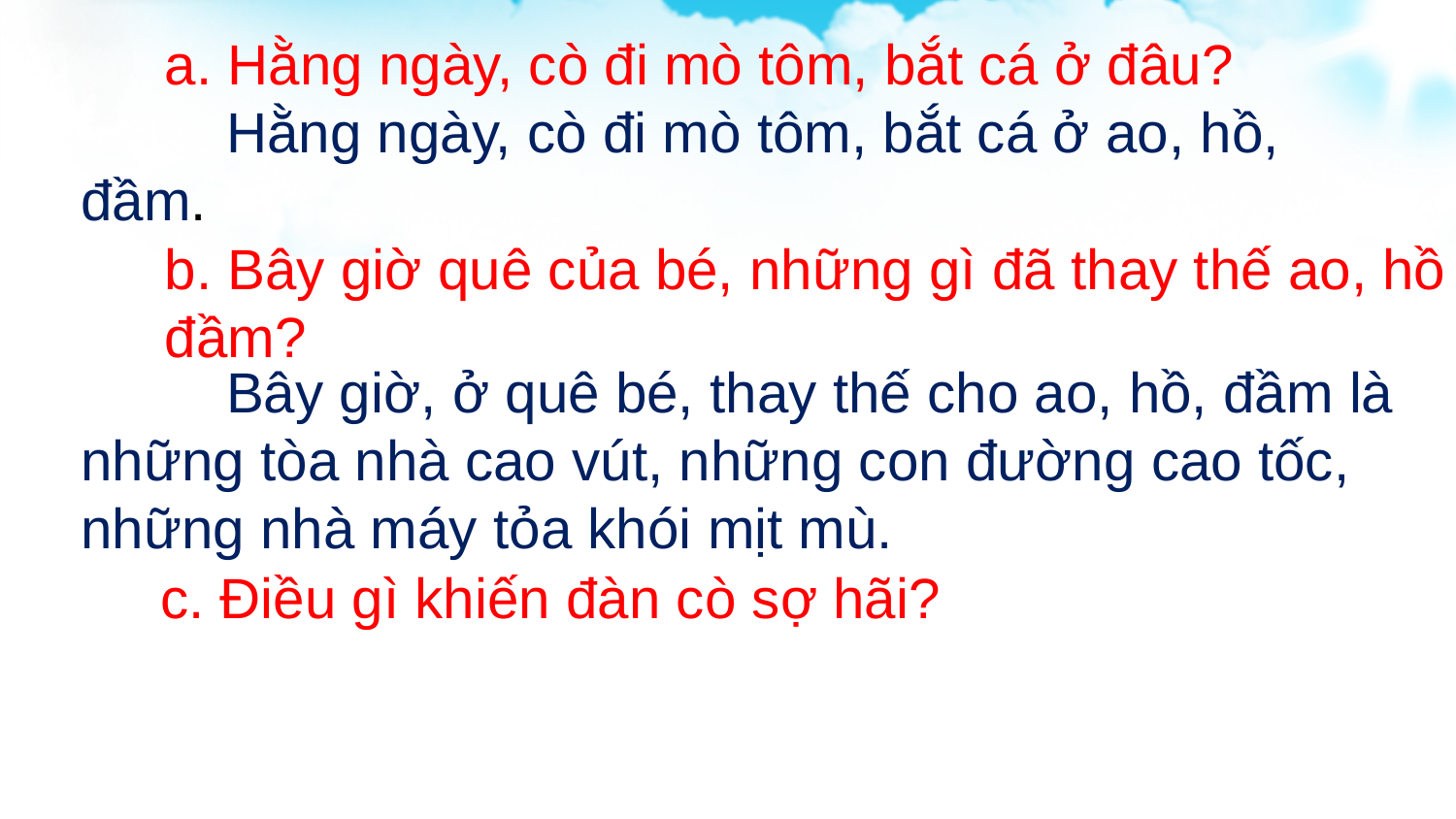

a. Hằng ngày, cò đi mò tôm, bắt cá ở đâu?
	Hằng ngày, cò đi mò tôm, bắt cá ở ao, hồ, đầm.
b. Bây giờ quê của bé, những gì đã thay thế ao, hồ đầm?
	Bây giờ, ở quê bé, thay thế cho ao, hồ, đầm là những tòa nhà cao vút, những con đường cao tốc, những nhà máy tỏa khói mịt mù.
c. Điều gì khiến đàn cò sợ hãi?